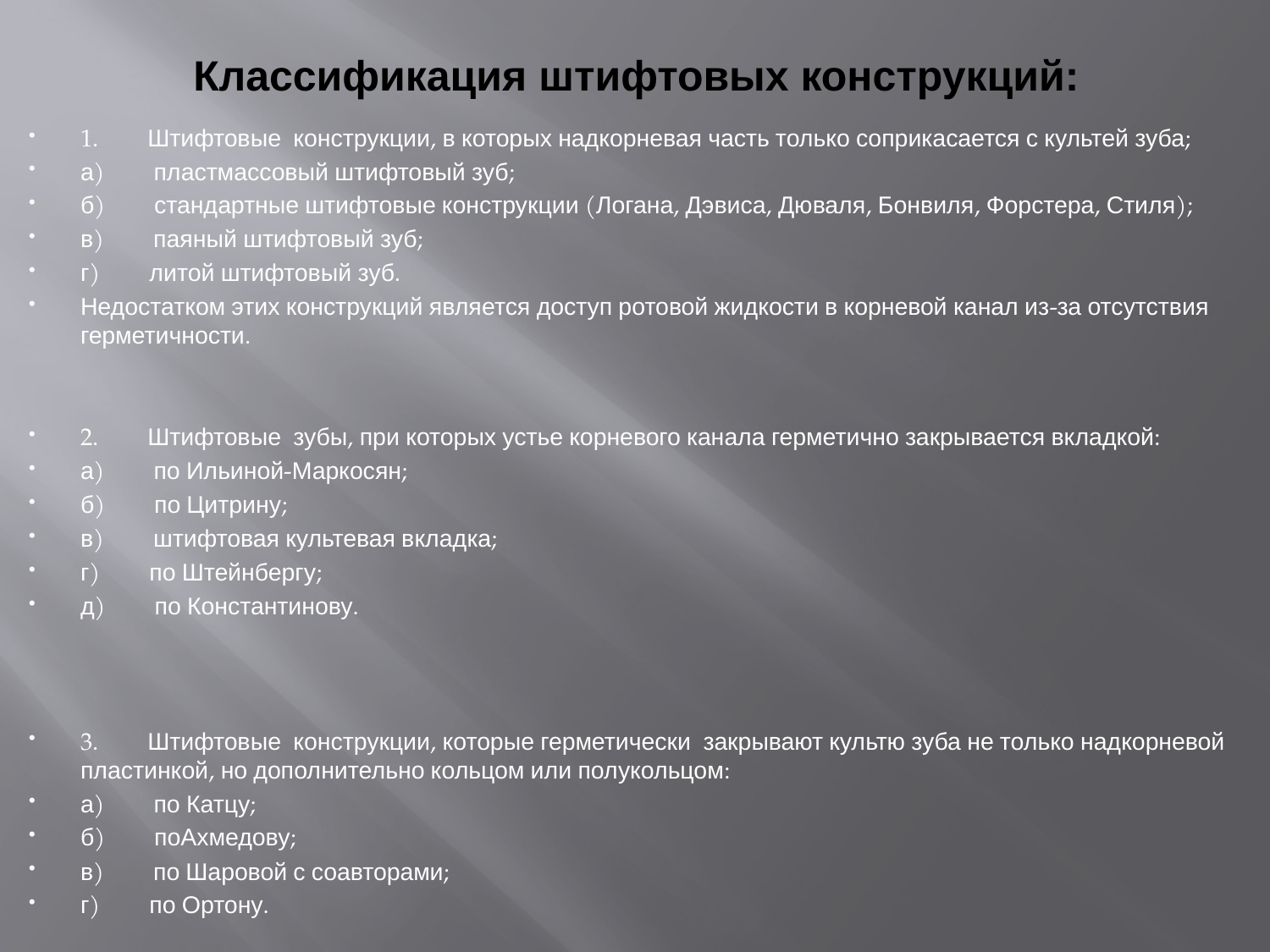

# Классификация штифтовых конструкций:
1.        Штифтовые  конструкции, в которых надкорневая часть только соприкасается с культей зуба;
а)        пластмассовый штифтовый зуб;
б)        стандартные штифтовые конструкции (Логана, Дэвиса, Дюваля, Бонвиля, Форстера, Стиля);
в)        паяный штифтовый зуб;
г)        литой штифтовый зуб.
Недостатком этих конструкций является доступ ротовой жидкости в корневой канал из-за отсутствия герметичности.

2.        Штифтовые  зубы, при которых устье корневого канала герметично закрывается вкладкой:
а)        по Ильиной-Маркосян;
б)        по Цитрину;
в)        штифтовая культевая вкладка;
г)        по Штейнбергу;
д)        по Константинову.

3.        Штифтовые  конструкции, которые герметически  за­крывают культю зуба не только надкорневой пластинкой, но дополнительно кольцом или полукольцом:
а)        по Катцу;
б)        поАхмедову;
в)        по Шаровой с соавторами;
г)        по Ортону.